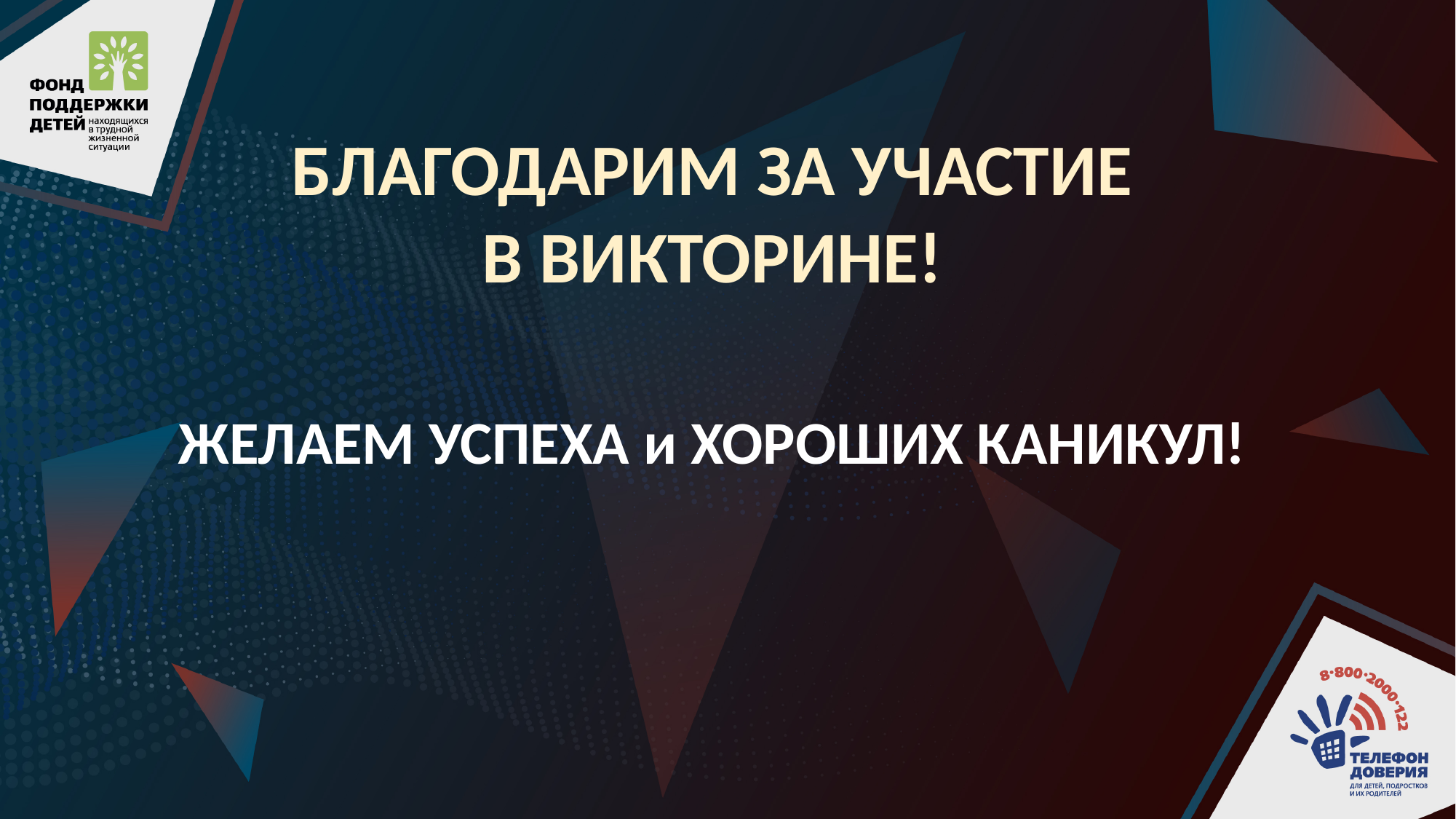

БЛАГОДАРИМ ЗА УЧАСТИЕ
В ВИКТОРИНЕ!
ЖЕЛАЕМ УСПЕХА и ХОРОШИХ КАНИКУЛ!